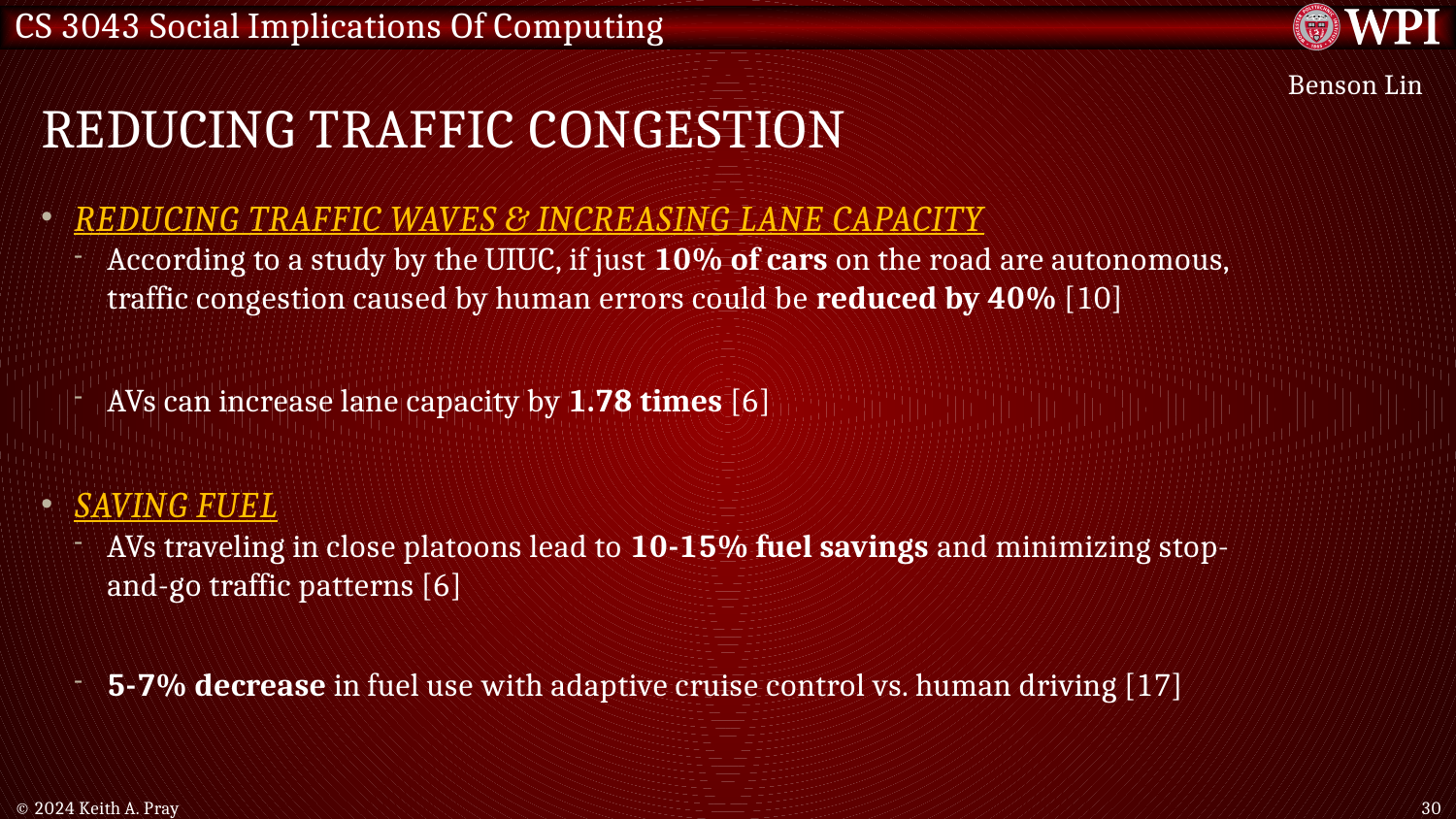

# REDUCING TRAFFIC CONGESTION
Benson Lin
REDUCING TRAFFIC WAVES & INCREASING LANE CAPACITY
According to a study by the UIUC, if just 10% of cars on the road are autonomous, traffic congestion caused by human errors could be reduced by 40% [10]

AVs can increase lane capacity by 1.78 times [6]

SAVING FUEL
AVs traveling in close platoons lead to 10-15% fuel savings and minimizing stop-and-go traffic patterns [6]

5-7% decrease in fuel use with adaptive cruise control vs. human driving [17]

© 2024 Keith A. Pray
30